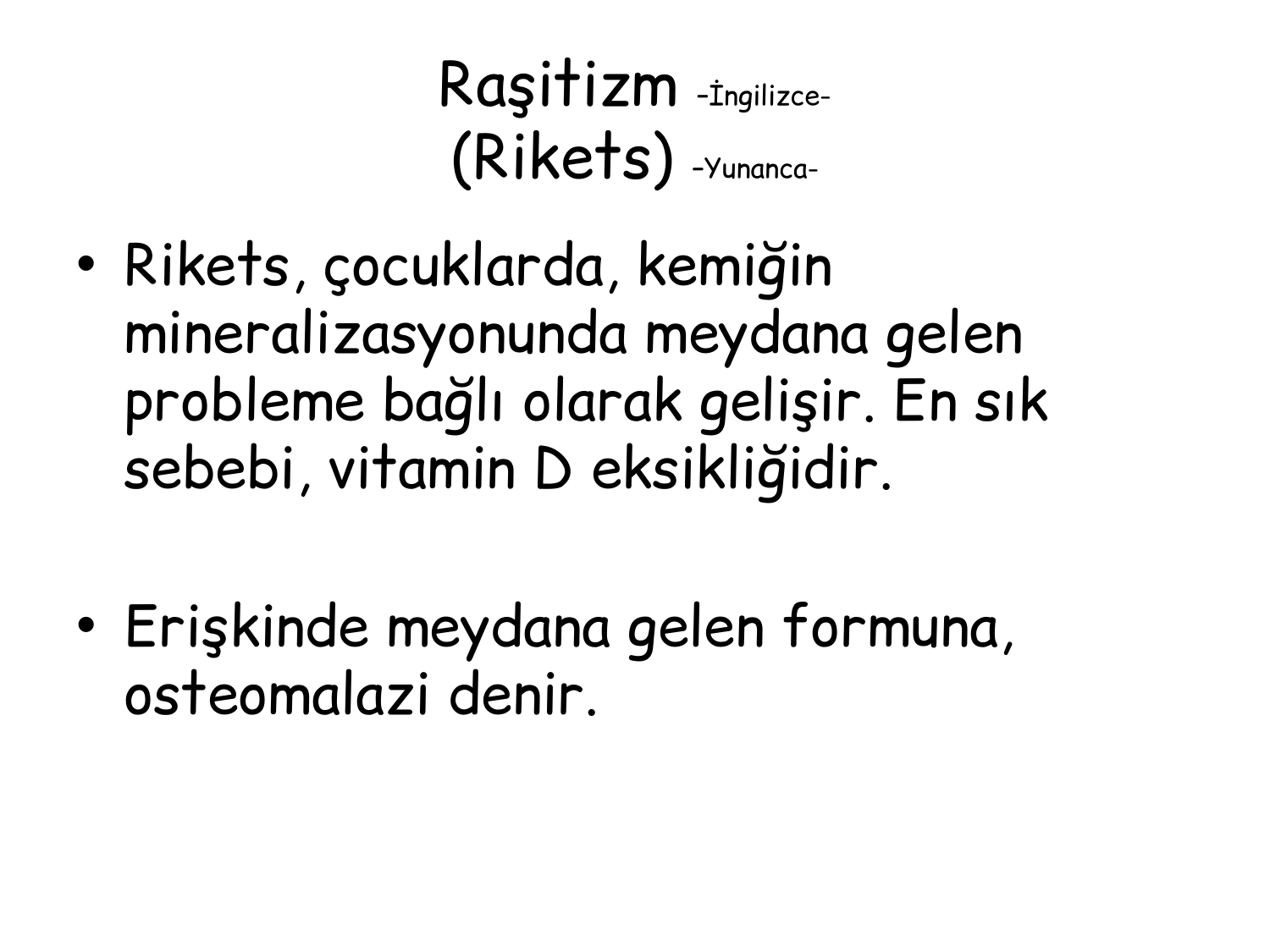

# Raşitizm –İngilizce- (Rikets) –Yunanca-
Rikets, çocuklarda, kemiğin mineralizasyonunda meydana gelen probleme bağlı olarak gelişir. En sık sebebi, vitamin D eksikliğidir.

Erişkinde meydana gelen formuna, osteomalazi denir.